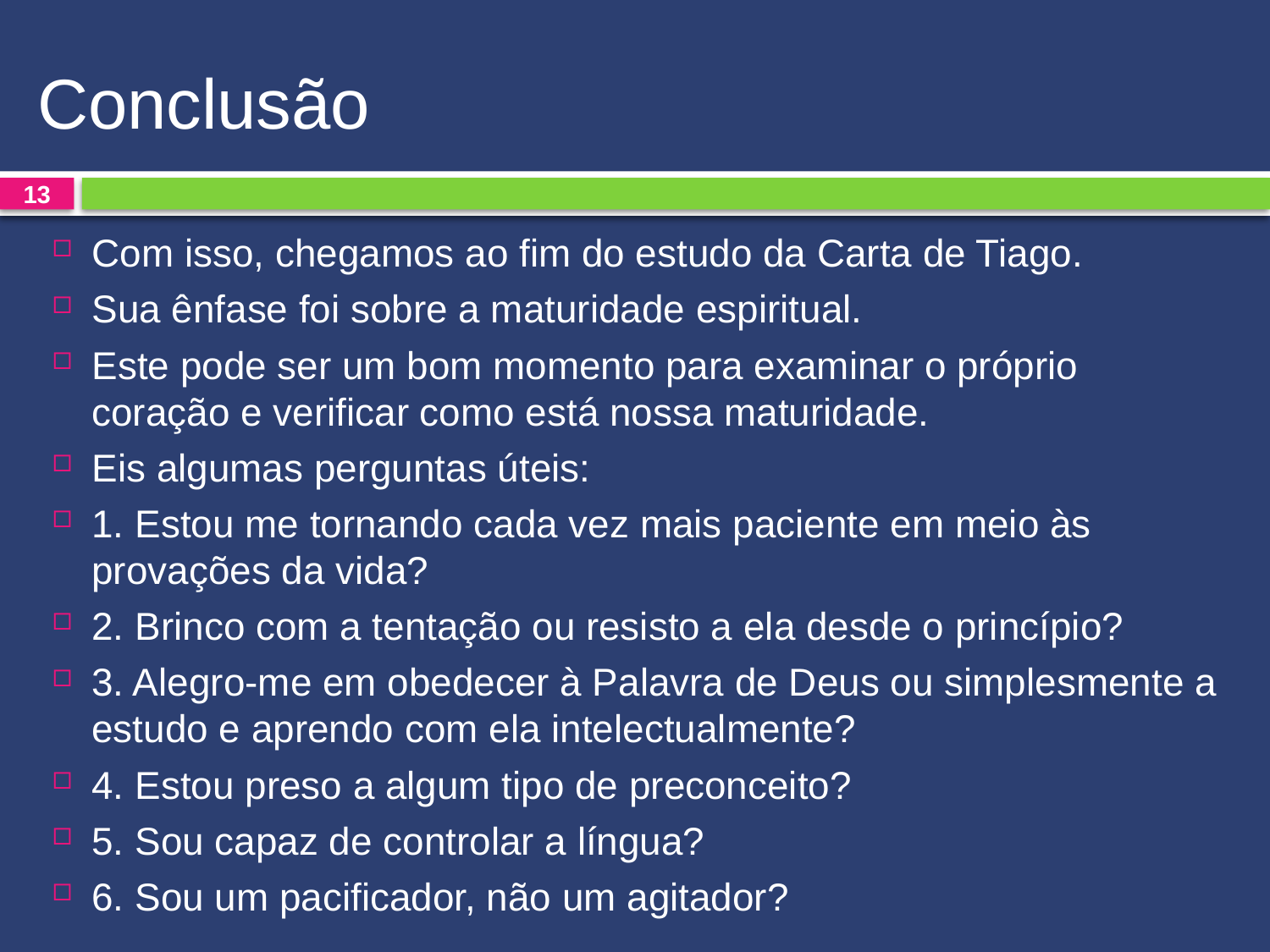

# Conclusão
13
Com isso, chegamos ao fim do estudo da Carta de Tiago.
Sua ênfase foi sobre a maturidade espiritual.
Este pode ser um bom momento para examinar o próprio coração e verificar como está nossa maturidade.
Eis algumas perguntas úteis:
1. Estou me tornando cada vez mais paciente em meio às provações da vida?
2. Brinco com a tentação ou resisto a ela desde o princípio?
3. Alegro-me em obedecer à Palavra de Deus ou simplesmente a estudo e aprendo com ela intelectualmente?
4. Estou preso a algum tipo de preconceito?
5. Sou capaz de controlar a língua?
6. Sou um pacificador, não um agitador?